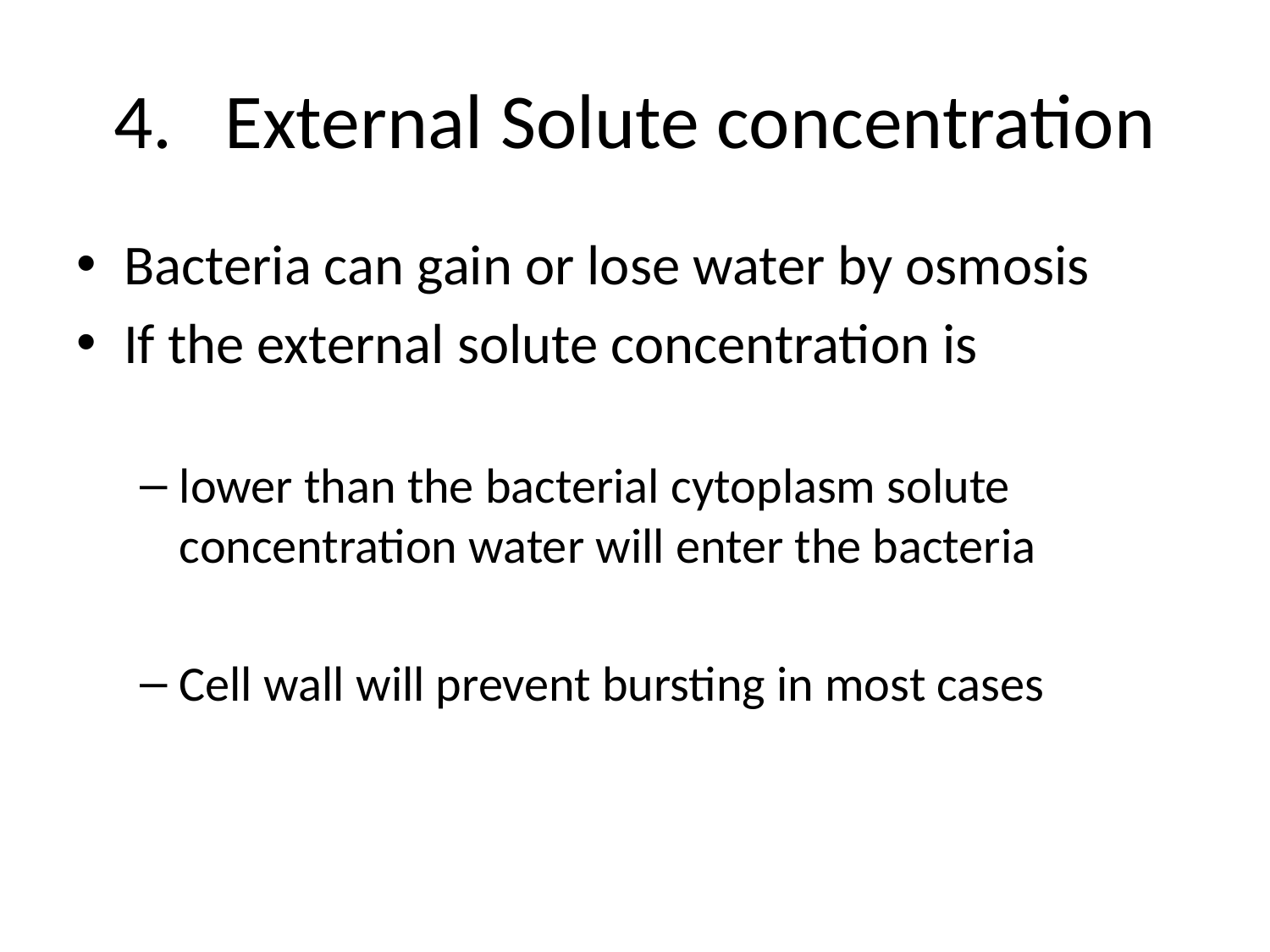

# External Solute concentration
Bacteria can gain or lose water by osmosis
If the external solute concentration is

lower than the bacterial cytoplasm solute concentration water will enter the bacteria

Cell wall will prevent bursting in most cases